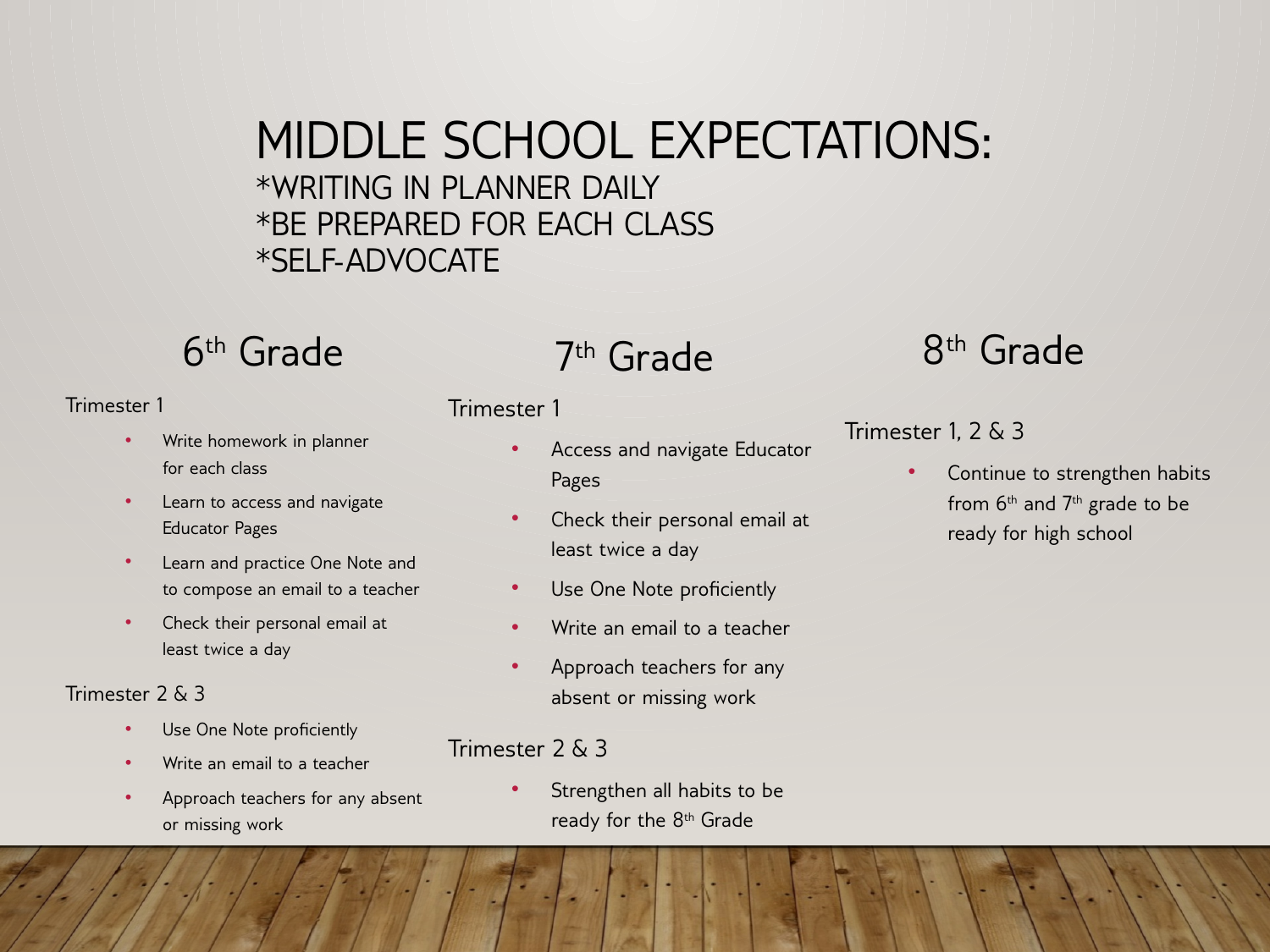

# Middle school expectations: *Writing in planner daily *Be prepared for each class *Self-advocate
8th Grade
6th Grade
7th Grade
Trimester 1
Write homework in planner for each class
Learn to access and navigate Educator Pages
Learn and practice One Note and to compose an email to a teacher
Check their personal email at least twice a day
Trimester 2 & 3
Use One Note proficiently
Write an email to a teacher
Approach teachers for any absent or missing work

Trimester 1
Access and navigate Educator Pages
Check their personal email at least twice a day
Use One Note proficiently
Write an email to a teacher
Approach teachers for any absent or missing work
Trimester 2 & 3
Strengthen all habits to be ready for the 8th Grade

Trimester 1, 2 & 3
Continue to strengthen habits from 6th and 7th grade to be ready for high school